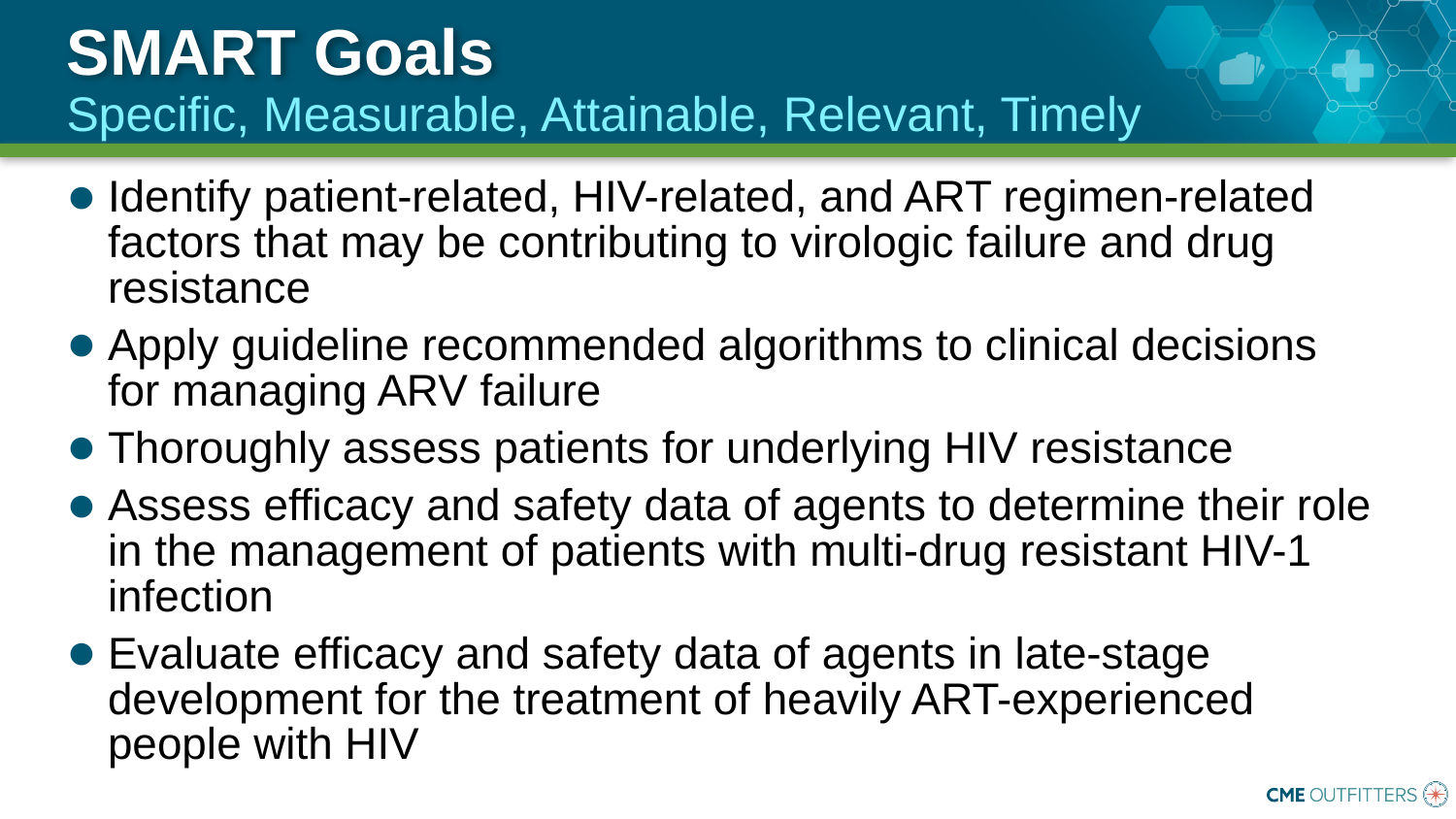

# SMART Goals
Specific, Measurable, Attainable, Relevant, Timely
Identify patient-related, HIV-related, and ART regimen-related factors that may be contributing to virologic failure and drug resistance
Apply guideline recommended algorithms to clinical decisions for managing ARV failure
Thoroughly assess patients for underlying HIV resistance
Assess efficacy and safety data of agents to determine their role in the management of patients with multi-drug resistant HIV-1 infection
Evaluate efficacy and safety data of agents in late-stage development for the treatment of heavily ART-experienced people with HIV